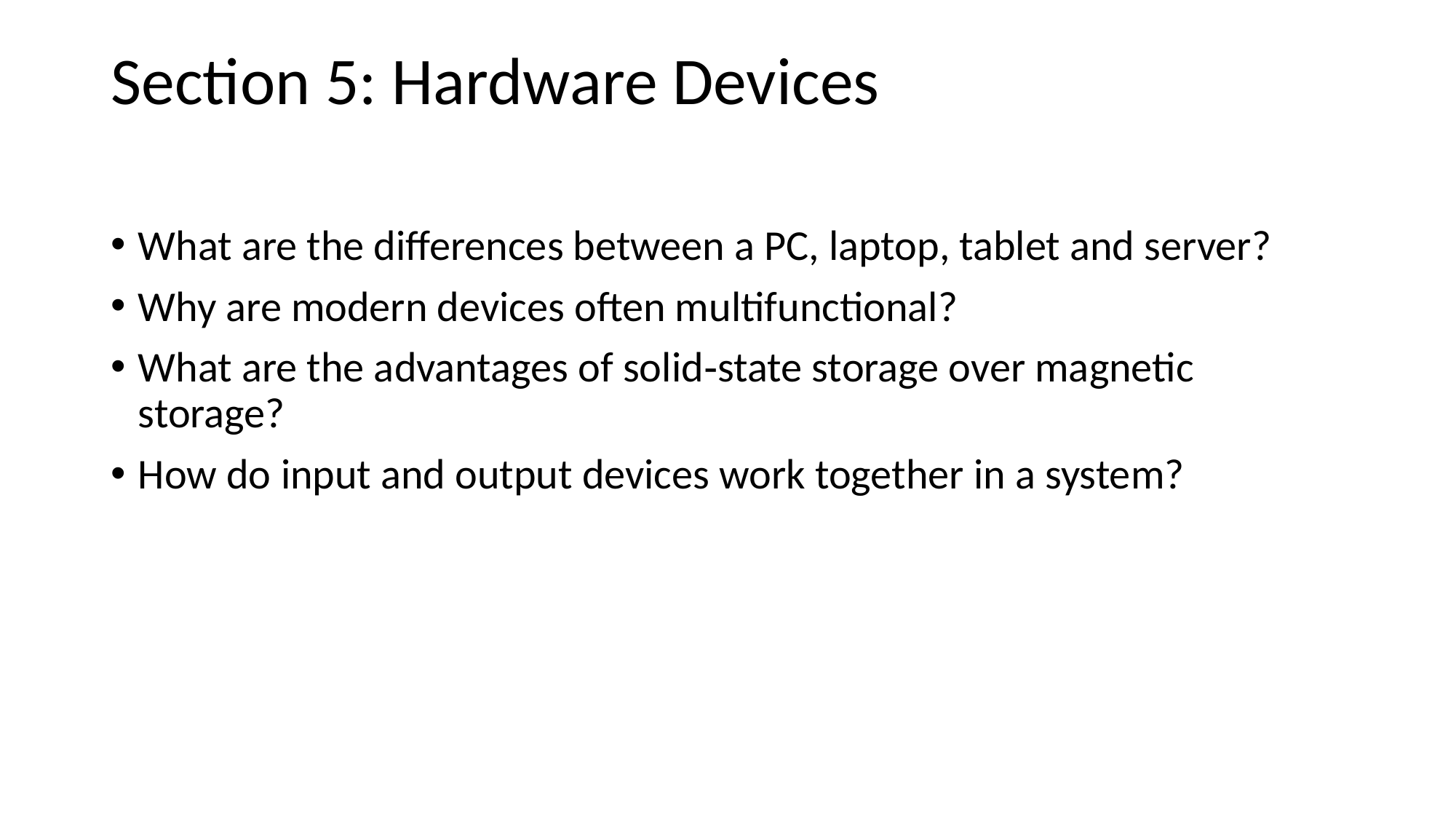

# Section 5: Hardware Devices
What are the differences between a PC, laptop, tablet and server?
Why are modern devices often multifunctional?
What are the advantages of solid‑state storage over magnetic storage?
How do input and output devices work together in a system?